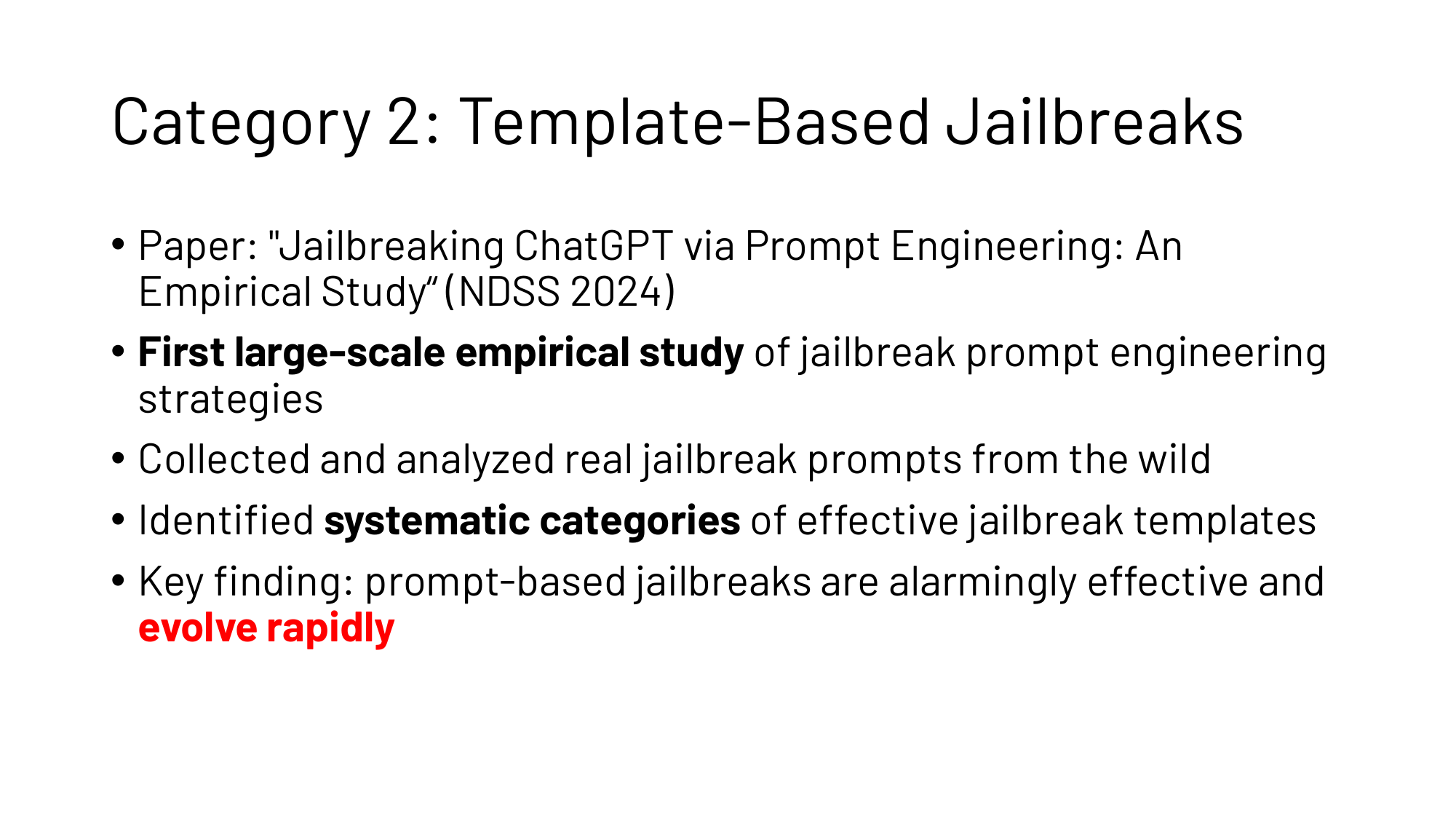

# Category 2: Template-Based Jailbreaks
Paper: "Jailbreaking ChatGPT via Prompt Engineering: An Empirical Study“ (NDSS 2024)
First large-scale empirical study of jailbreak prompt engineering strategies
Collected and analyzed real jailbreak prompts from the wild
Identified systematic categories of effective jailbreak templates
Key finding: prompt-based jailbreaks are alarmingly effective and evolve rapidly